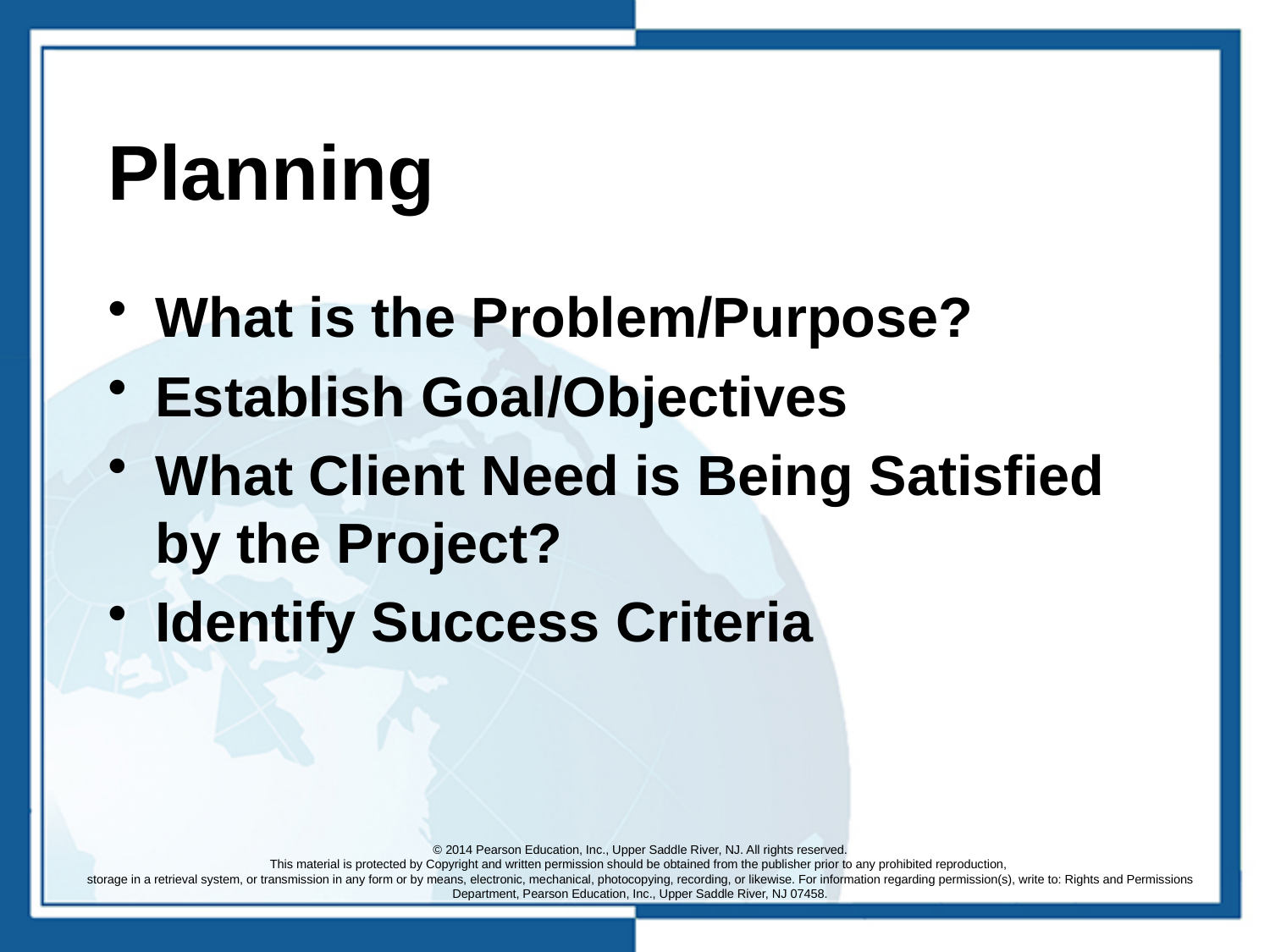

# Planning
What is the Problem/Purpose?
Establish Goal/Objectives
What Client Need is Being Satisfied by the Project?
Identify Success Criteria